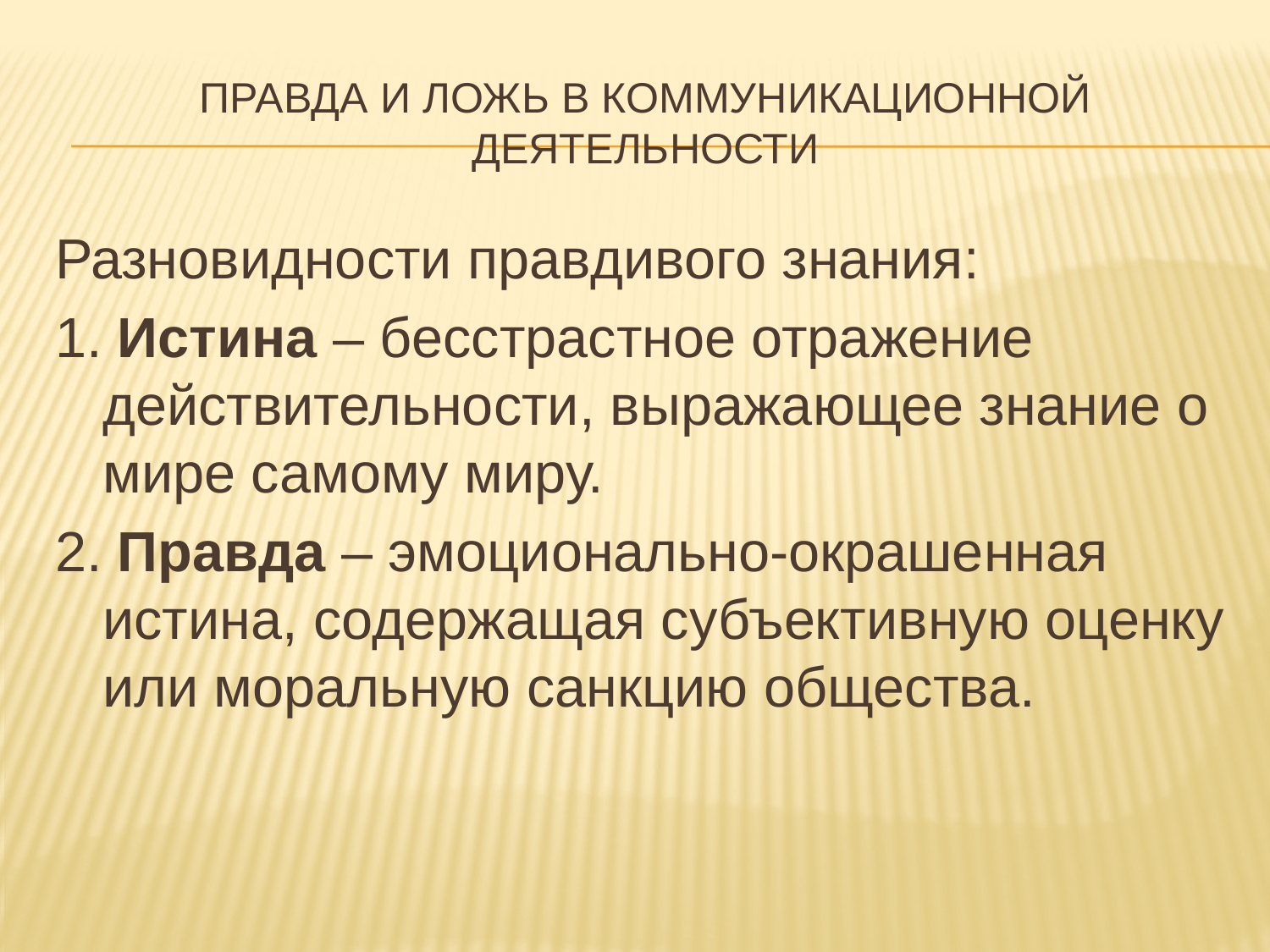

# Правда и ложь в коммуникационной деятельности
Разновидности правдивого знания:
1. Истина – бесстрастное отражение действительности, выражающее знание о мире самому миру.
2. Правда – эмоционально-окрашенная истина, содержащая субъективную оценку или моральную санкцию общества.